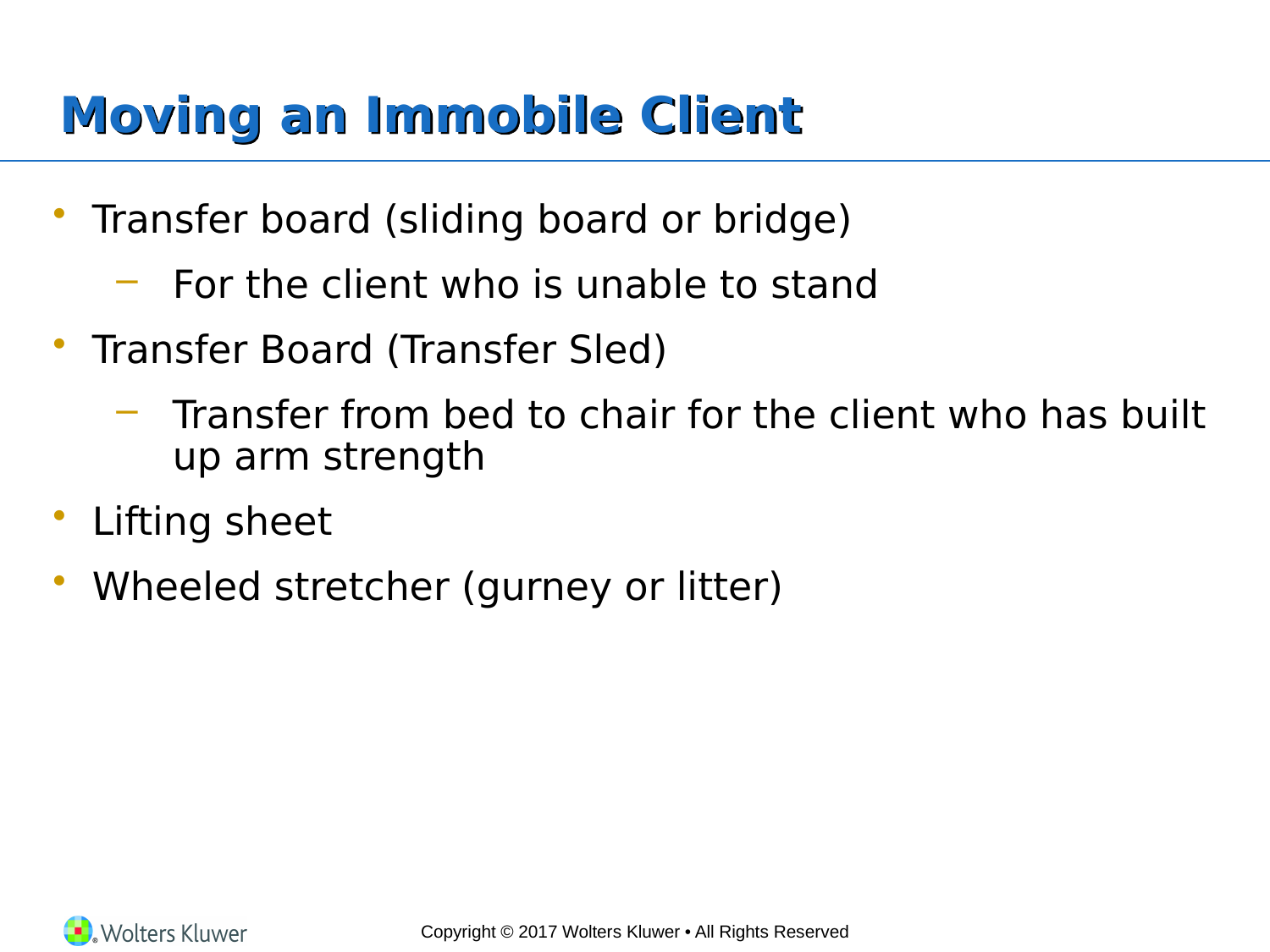

# Moving an Immobile Client
Transfer board (sliding board or bridge)
For the client who is unable to stand
Transfer Board (Transfer Sled)
Transfer from bed to chair for the client who has built up arm strength
Lifting sheet
Wheeled stretcher (gurney or litter)